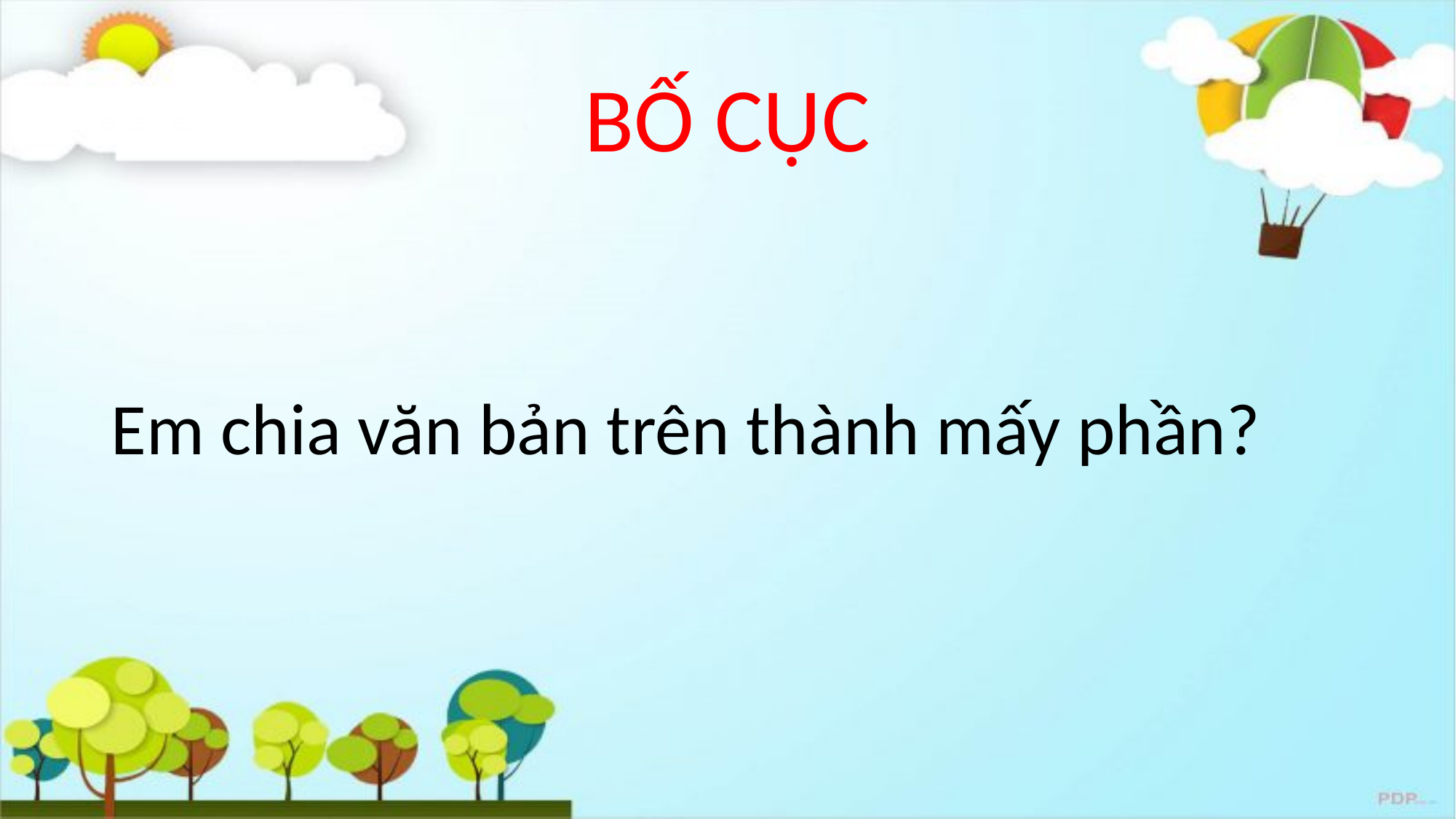

# BỐ CỤC

Em chia văn bản trên thành mấy phần?